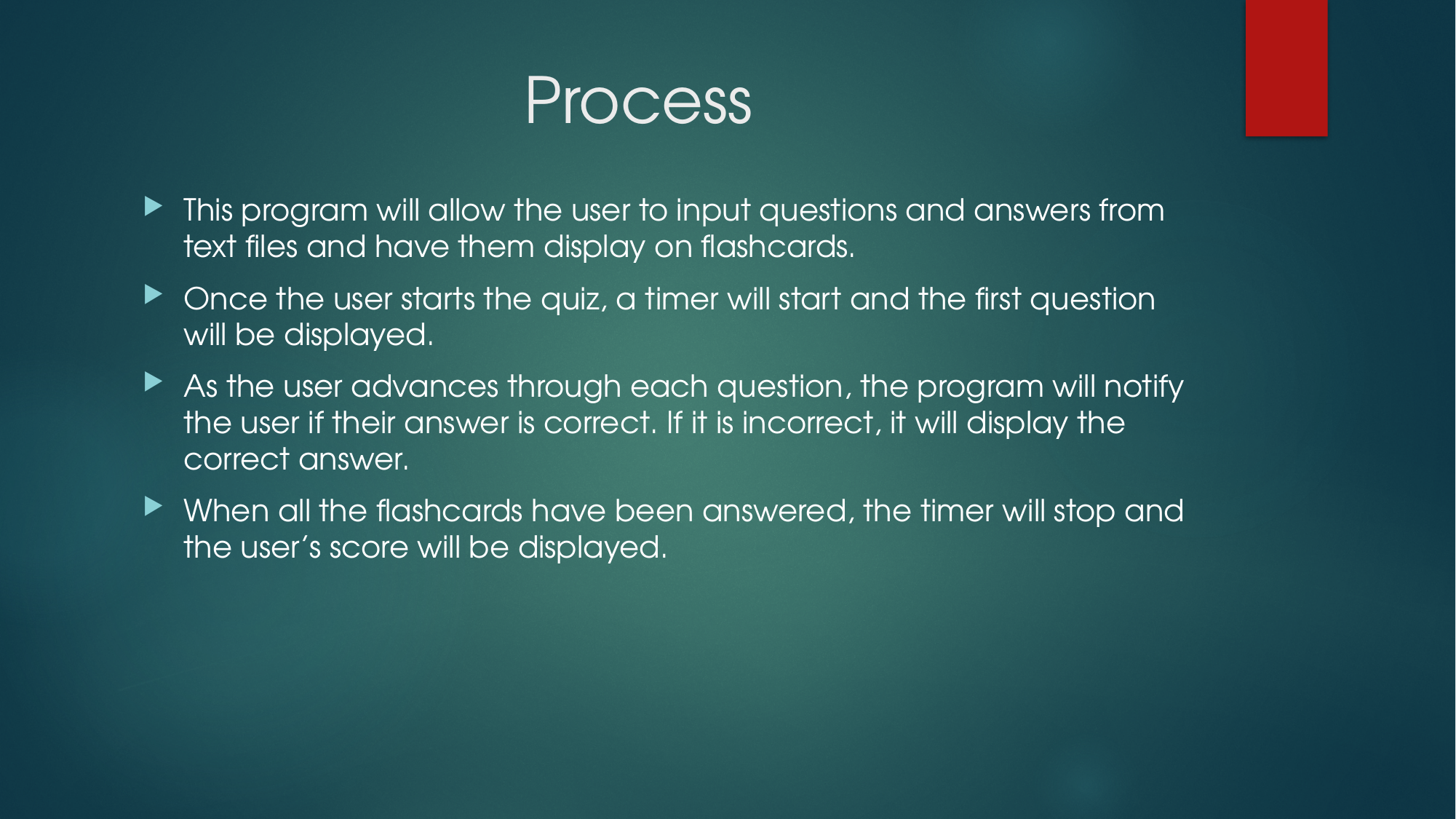

# Process
This program will allow the user to input questions and answers from text files and have them display on flashcards.
Once the user starts the quiz, a timer will start and the first question will be displayed.
As the user advances through each question, the program will notify the user if their answer is correct. If it is incorrect, it will display the correct answer.
When all the flashcards have been answered, the timer will stop and the user’s score will be displayed.